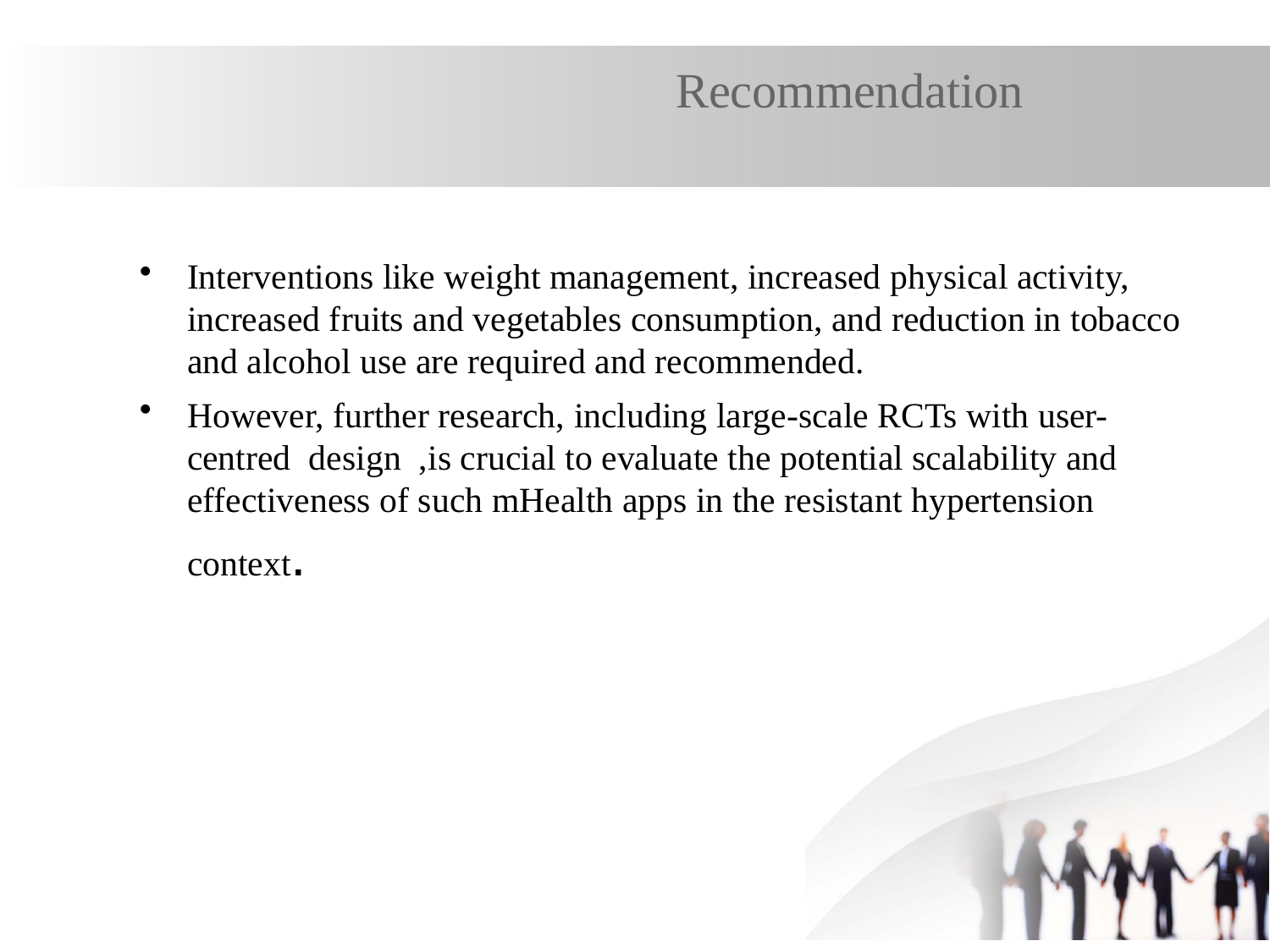

# Recommendation
Interventions like weight management, increased physical activity, increased fruits and vegetables consumption, and reduction in tobacco and alcohol use are required and recommended.
However, further research, including large-scale RCTs with user-centred  design  ,is crucial to evaluate the potential scalability and effectiveness of such mHealth apps in the resistant hypertension context.